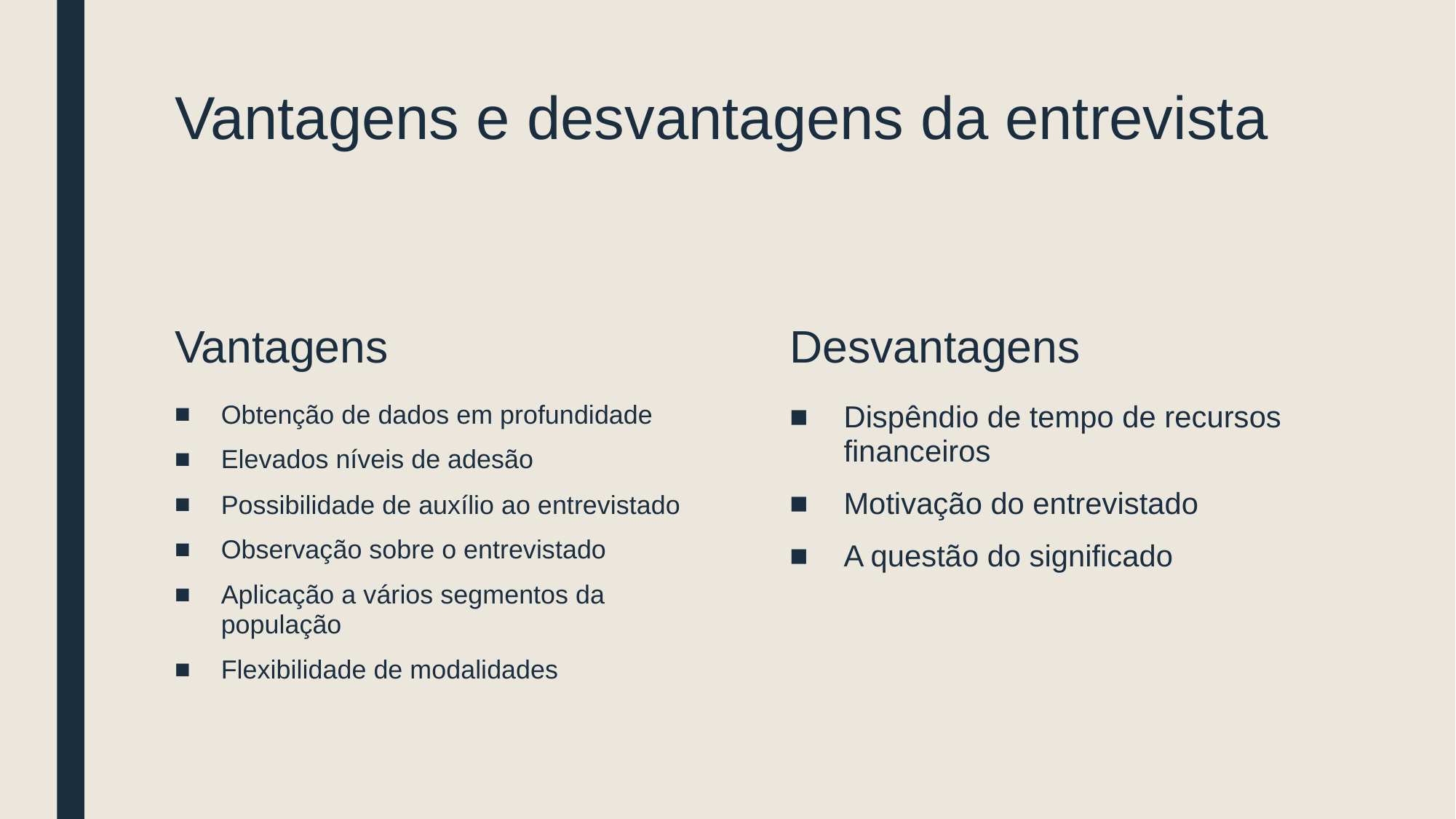

# Vantagens e desvantagens da entrevista
Vantagens
Desvantagens
Obtenção de dados em profundidade
Elevados níveis de adesão
Possibilidade de auxílio ao entrevistado
Observação sobre o entrevistado
Aplicação a vários segmentos da população
Flexibilidade de modalidades
Dispêndio de tempo de recursos financeiros
Motivação do entrevistado
A questão do significado